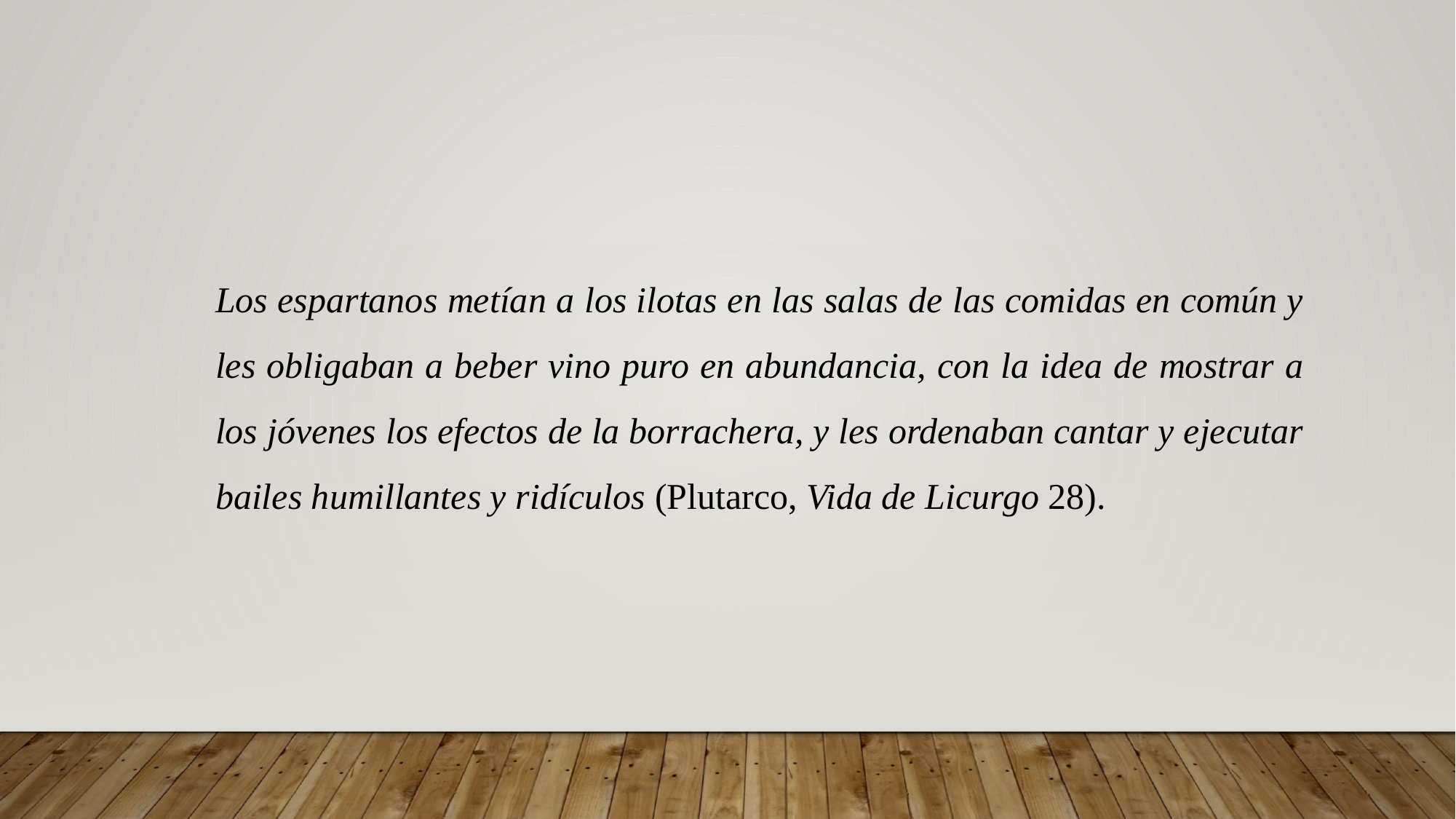

Los espartanos metían a los ilotas en las salas de las comidas en común y les obligaban a beber vino puro en abundancia, con la idea de mostrar a los jóvenes los efectos de la borrachera, y les ordenaban cantar y ejecutar bailes humillantes y ridículos (Plutarco, Vida de Licurgo 28).